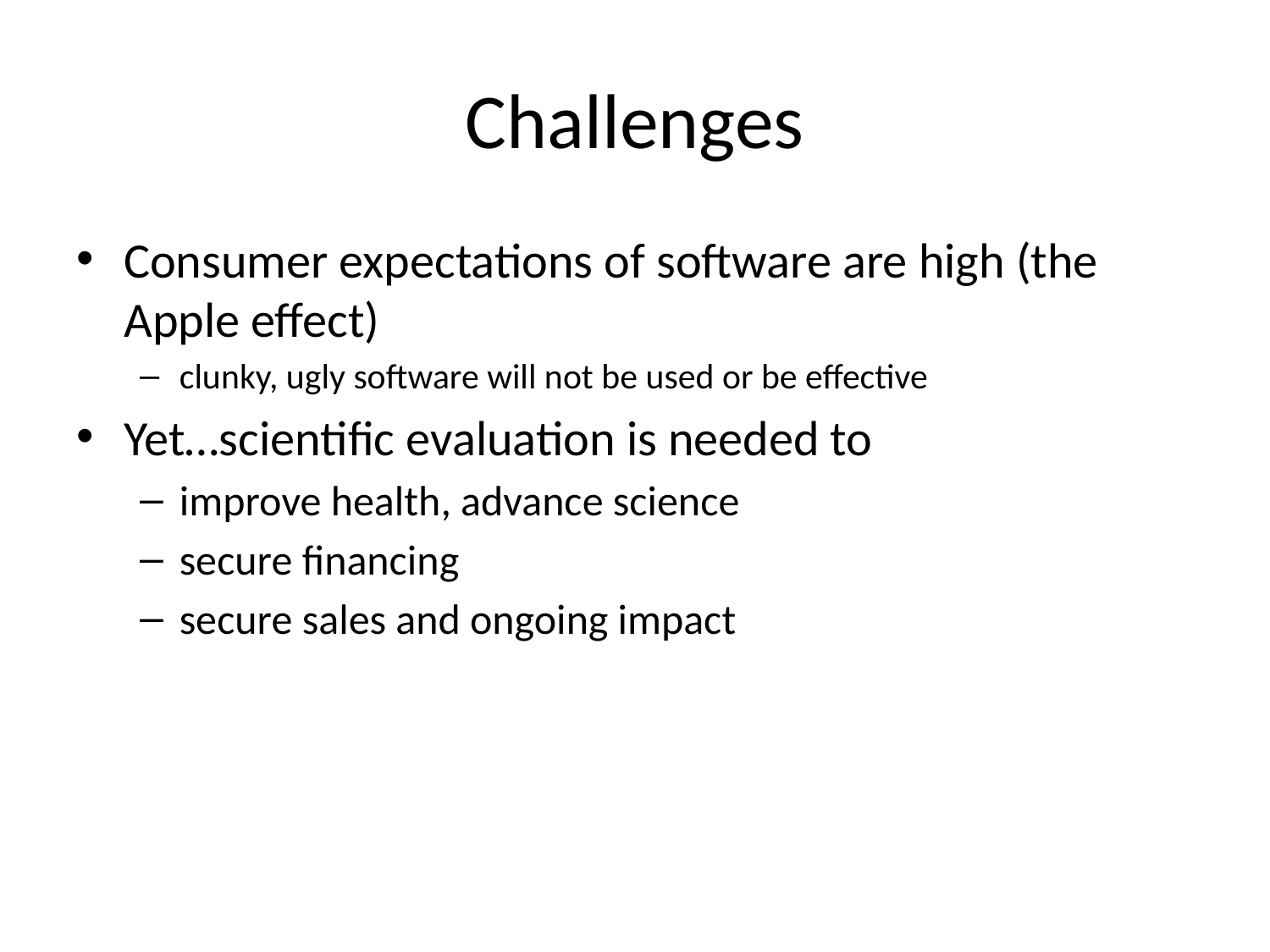

# Challenges
Consumer expectations of software are high (the Apple effect)
clunky, ugly software will not be used or be effective
Yet…scientific evaluation is needed to
improve health, advance science
secure financing
secure sales and ongoing impact